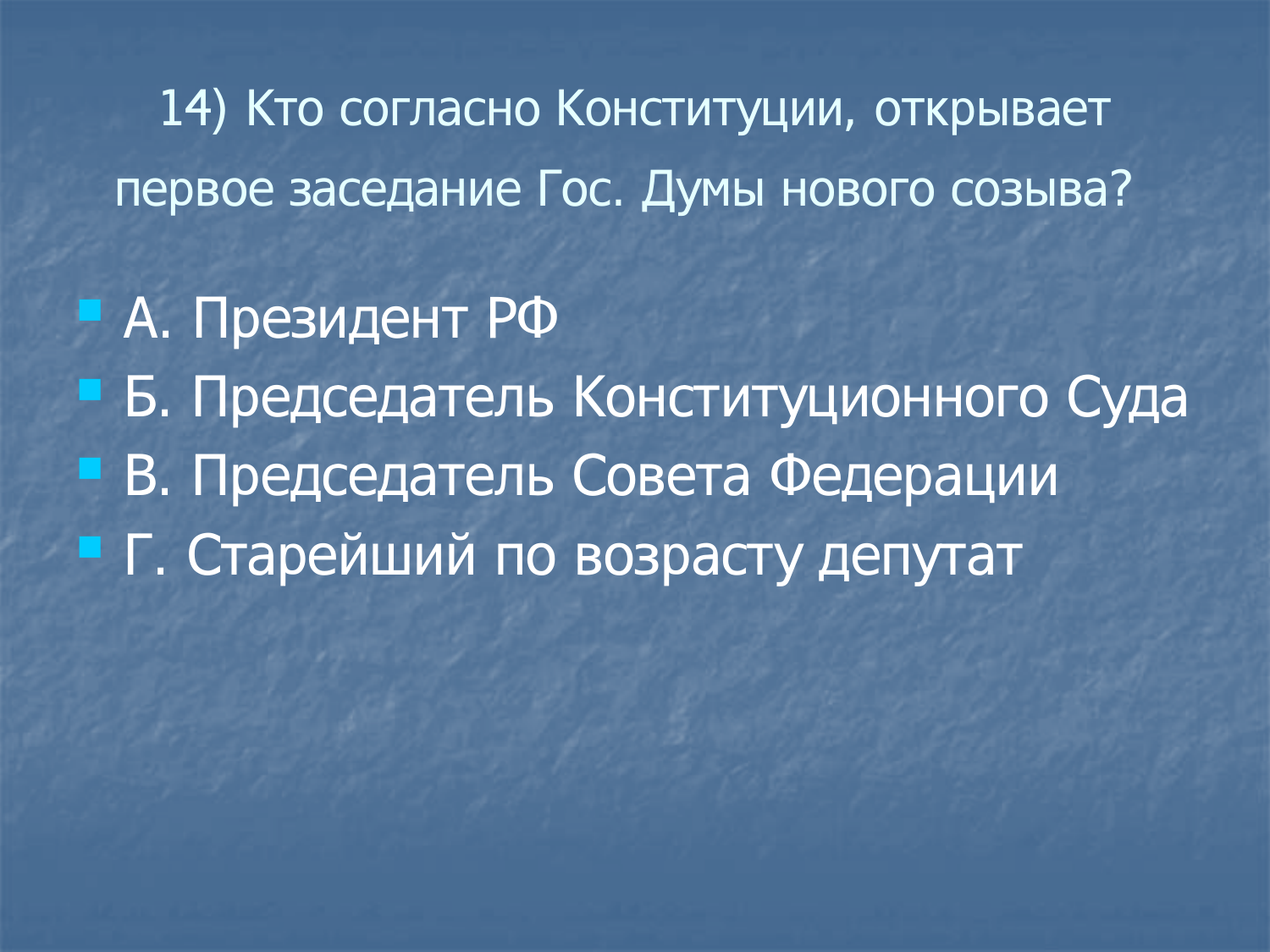

# 14) Кто согласно Конституции, открывает первое заседание Гос. Думы нового созыва?
А. Президент РФ
Б. Председатель Конституционного Суда
В. Председатель Совета Федерации
Г. Старейший по возрасту депутат